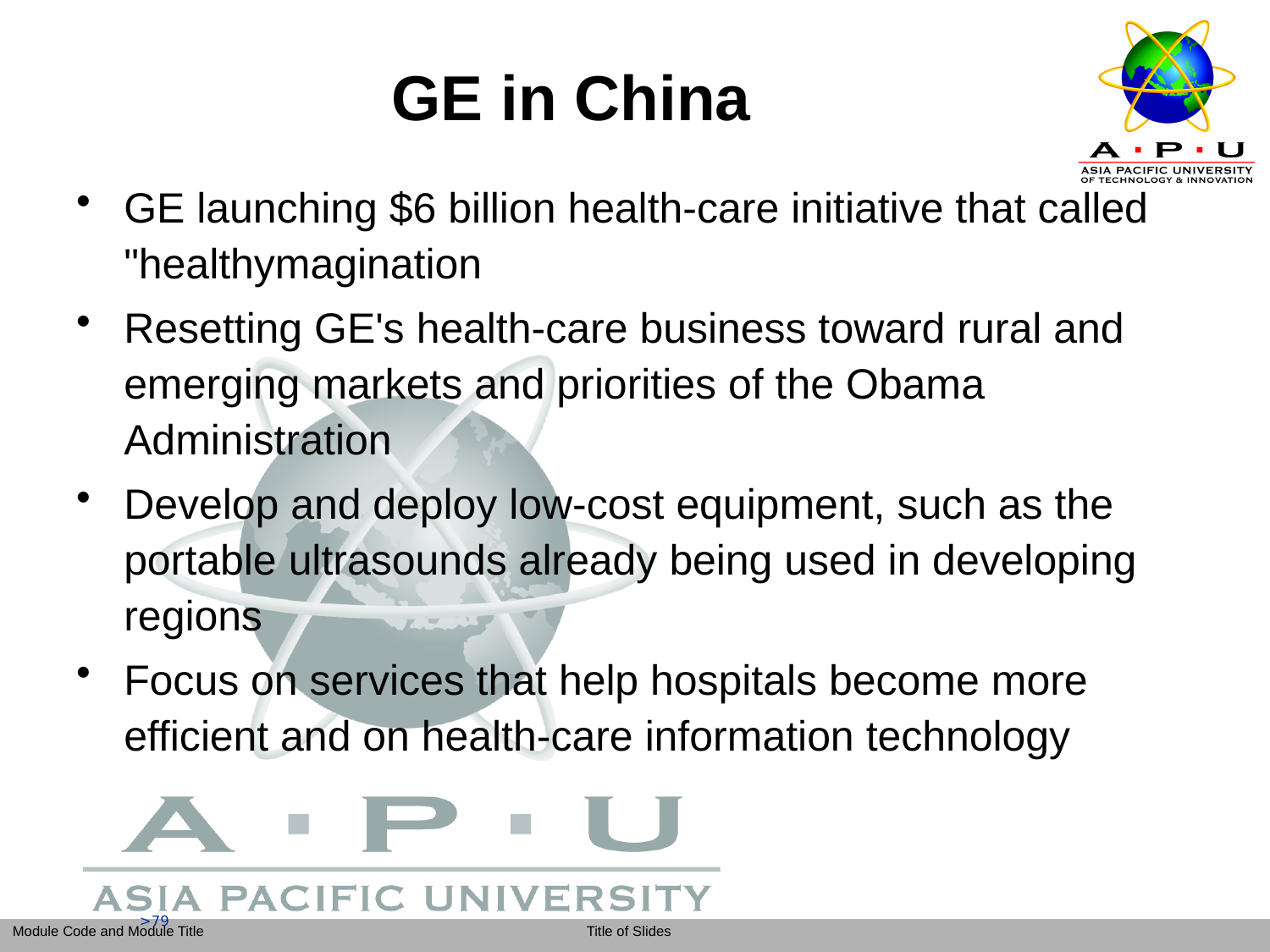

# GE in China
GE launching $6 billion health-care initiative that called "healthymagination
Resetting GE's health-care business toward rural and emerging markets and priorities of the Obama Administration
Develop and deploy low-cost equipment, such as the portable ultrasounds already being used in developing regions
Focus on services that help hospitals become more efficient and on health-care information technology
>79
>79